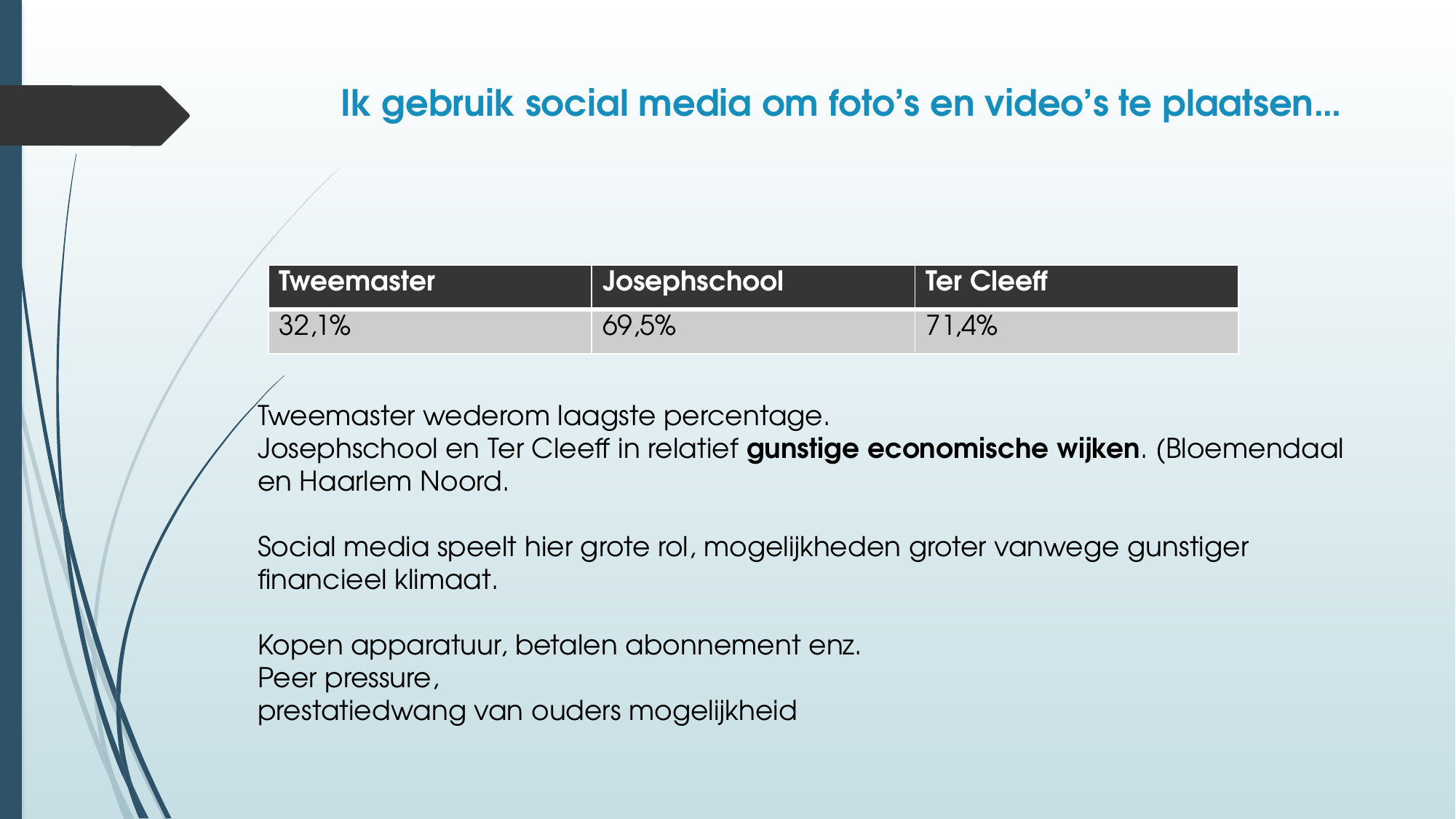

# Ik gebruik social media om foto’s en video’s te plaatsen…
| Tweemaster | Josephschool | Ter Cleeff |
| --- | --- | --- |
| 32,1% | 69,5% | 71,4% |
Tweemaster wederom laagste percentage.
Josephschool en Ter Cleeff in relatief gunstige economische wijken. (Bloemendaal en Haarlem Noord.

Social media speelt hier grote rol, mogelijkheden groter vanwege gunstiger financieel klimaat.

Kopen apparatuur, betalen abonnement enz.
Peer pressure,
prestatiedwang van ouders mogelijkheid